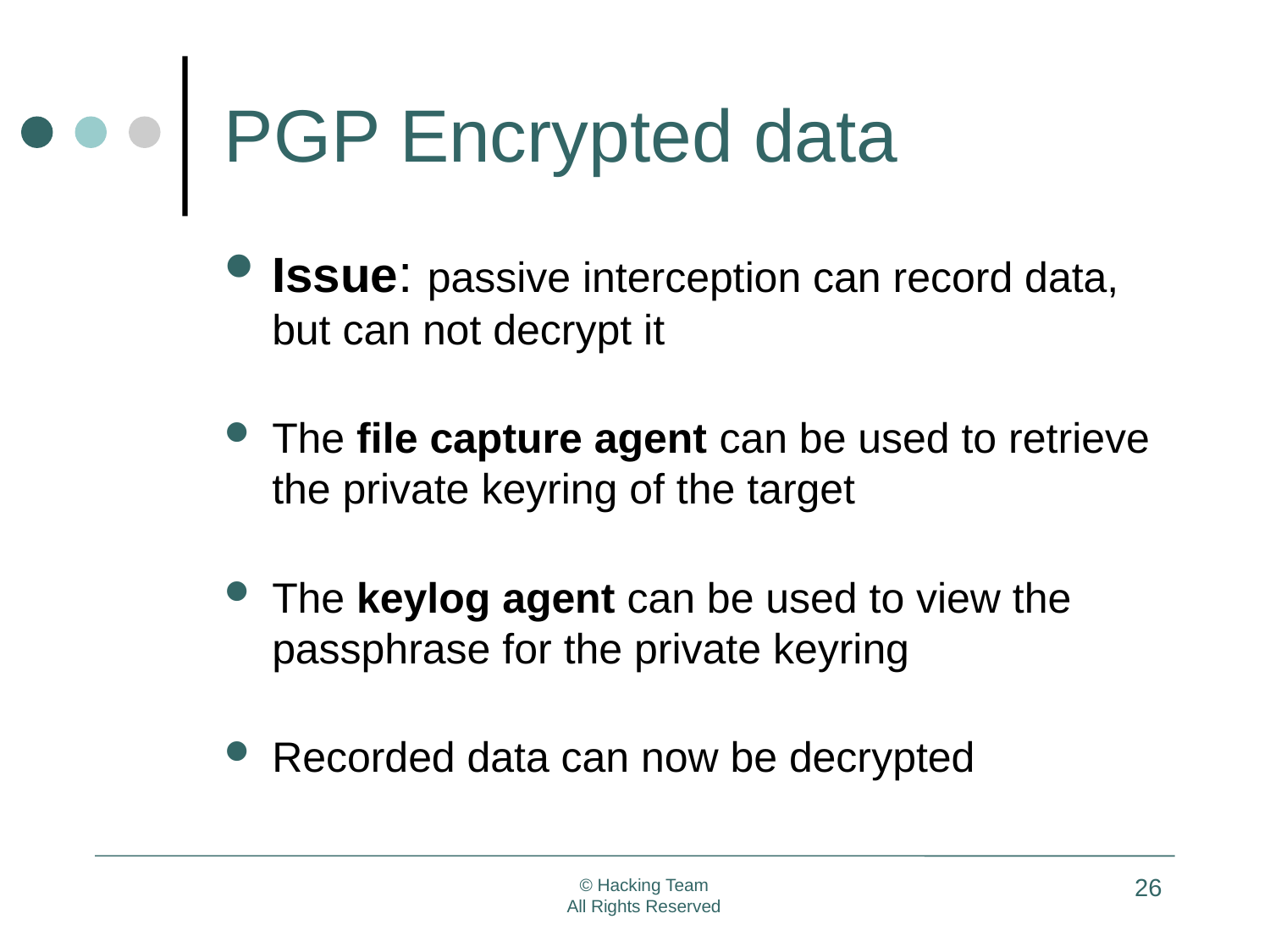

# PGP Encrypted data
Issue: passive interception can record data, but can not decrypt it

The file capture agent can be used to retrieve the private keyring of the target

The keylog agent can be used to view the passphrase for the private keyring

Recorded data can now be decrypted
26
© Hacking Team
All Rights Reserved